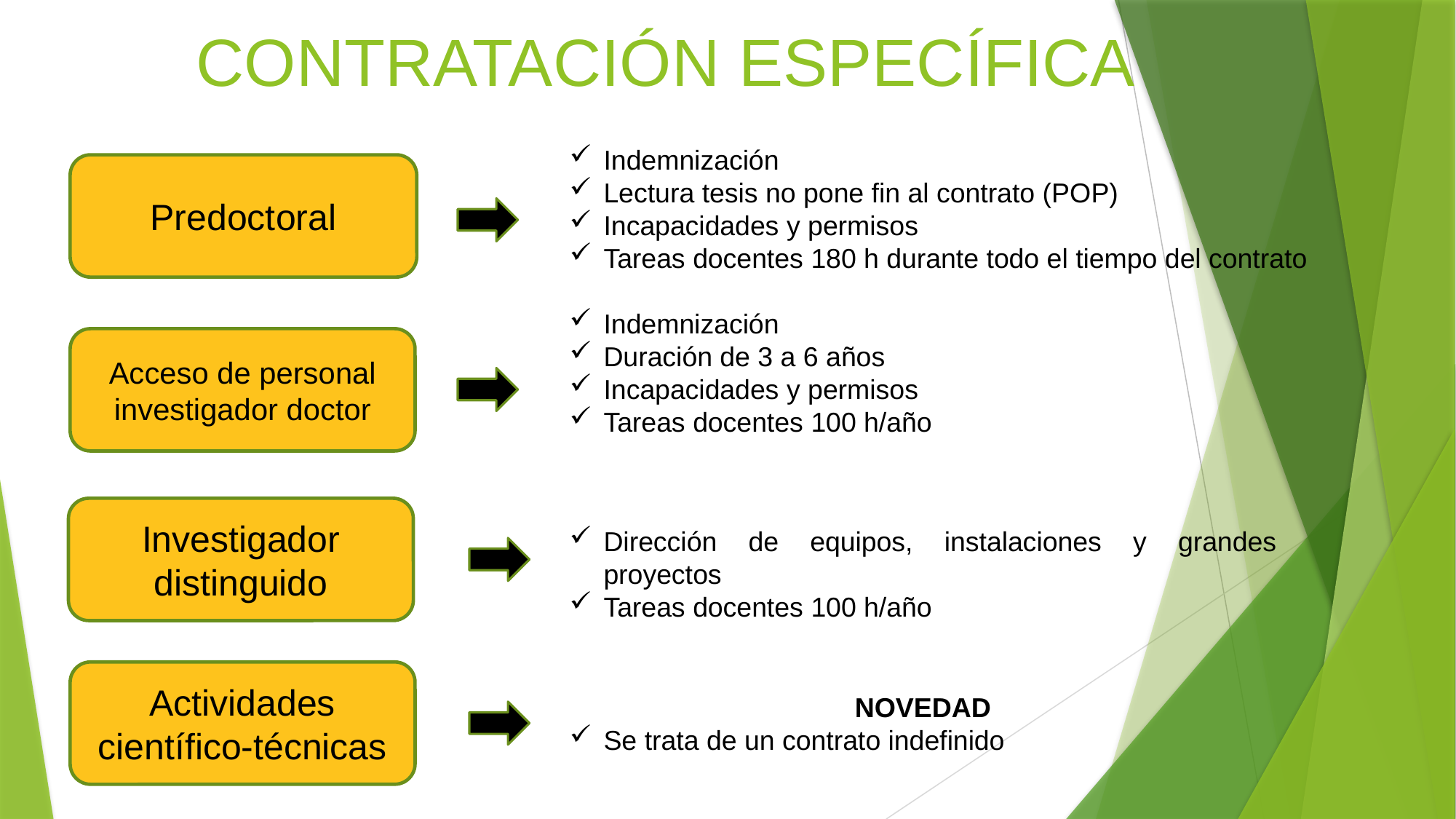

CONTRATACIÓN ESPECÍFICA
Indemnización
Lectura tesis no pone fin al contrato (POP)
Incapacidades y permisos
Tareas docentes 180 h durante todo el tiempo del contrato
Predoctoral

Indemnización
Duración de 3 a 6 años
Incapacidades y permisos
Tareas docentes 100 h/año
Acceso de personal investigador doctor

Investigador distinguido
Dirección de equipos, instalaciones y grandes proyectos
Tareas docentes 100 h/año

Actividades científico-técnicas
NOVEDAD
Se trata de un contrato indefinido